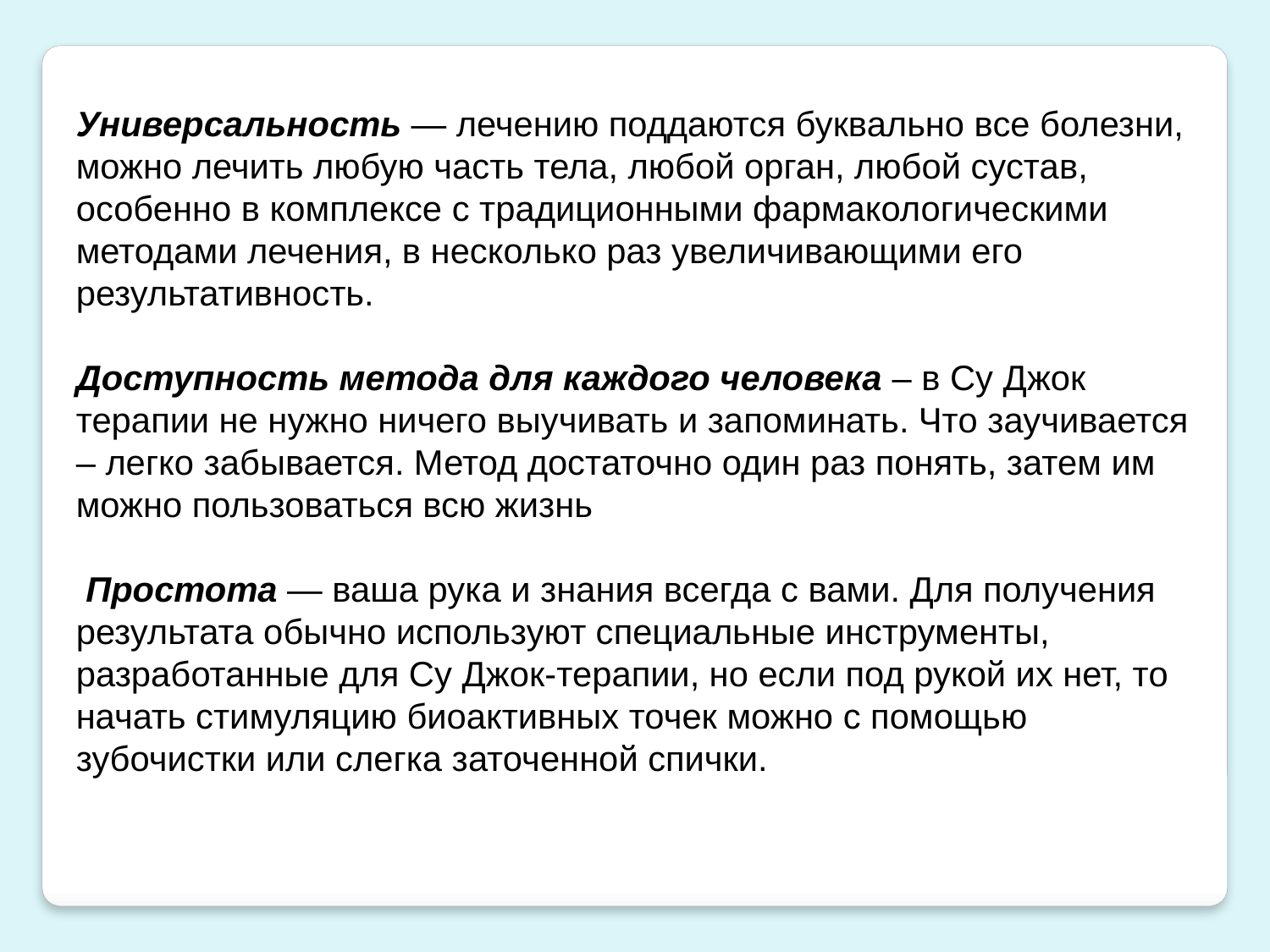

Универсальность — лечению поддаются буквально все болезни, можно лечить любую часть тела, любой орган, любой сустав, особенно в комплексе с традиционными фармакологическими методами лечения, в несколько раз увеличивающими его результативность.

Доступность метода для каждого человека – в Су Джок терапии не нужно ничего выучивать и запоминать. Что заучивается – легко забывается. Метод достаточно один раз понять, затем им можно пользоваться всю жизнь
 Простота — ваша рука и знания всегда с вами. Для получения результата обычно используют специальные инструменты, разработанные для Су Джок-терапии, но если под рукой их нет, то начать стимуляцию биоактивных точек можно с помощью зубочистки или слегка заточенной спички.